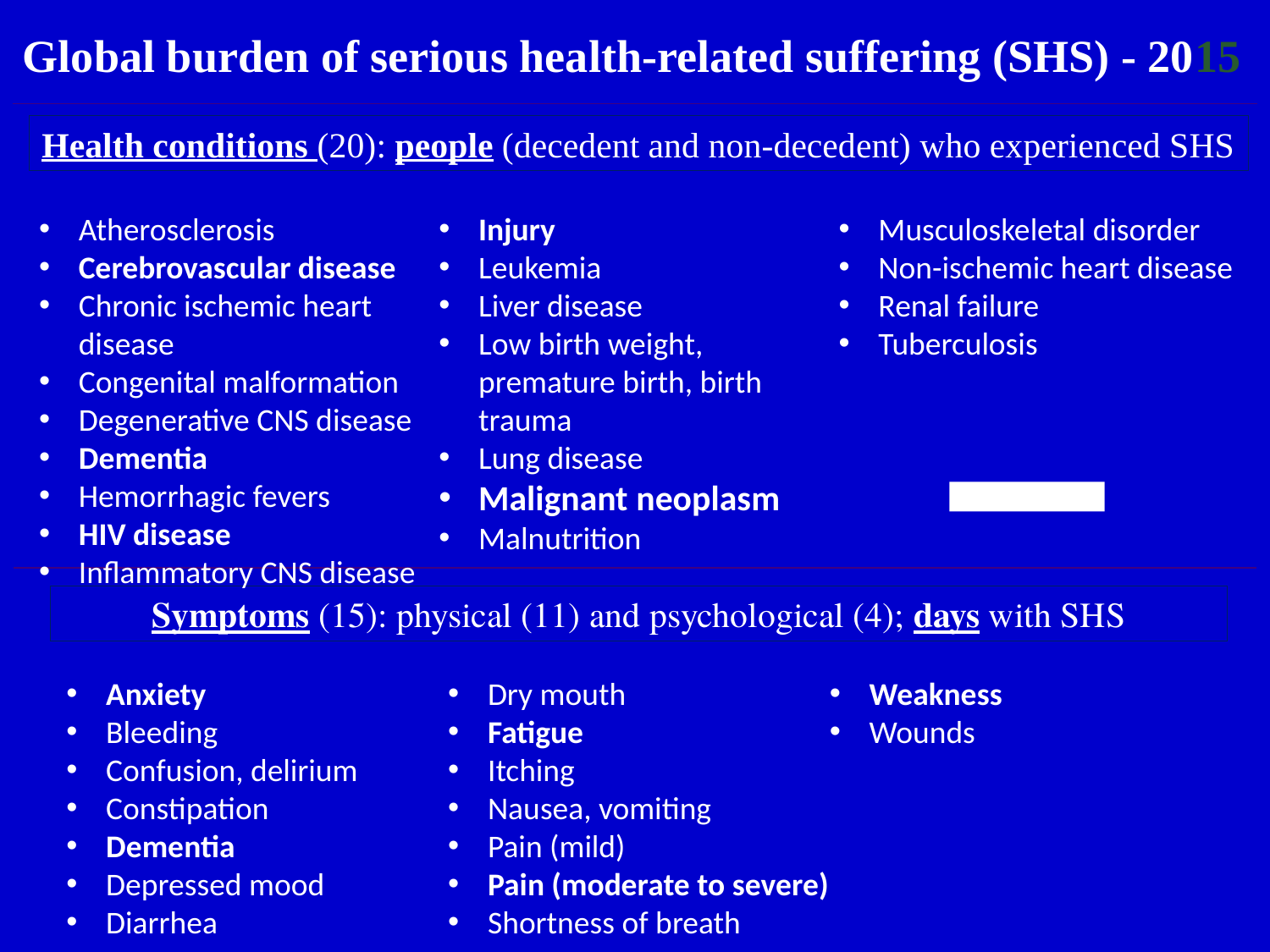

Global burden of serious health-related suffering (SHS) - 2015
Health conditions (20): people (decedent and non-decedent) who experienced SHS
Atherosclerosis
Cerebrovascular disease
Chronic ischemic heart disease
Congenital malformation
Degenerative CNS disease
Dementia
Hemorrhagic fevers
HIV disease
Inflammatory CNS disease
Injury
Leukemia
Liver disease
Low birth weight, premature birth, birth trauma
Lung disease
Malignant neoplasm
Malnutrition
Musculoskeletal disorder
Non-ischemic heart disease
Renal failure
Tuberculosis

Symptoms (15): physical (11) and psychological (4); days with SHS
Anxiety
Bleeding
Confusion, delirium
Constipation
Dementia
Depressed mood
Diarrhea
Dry mouth
Fatigue
Itching
Nausea, vomiting
Pain (mild)
Pain (moderate to severe)
Shortness of breath
Weakness
Wounds